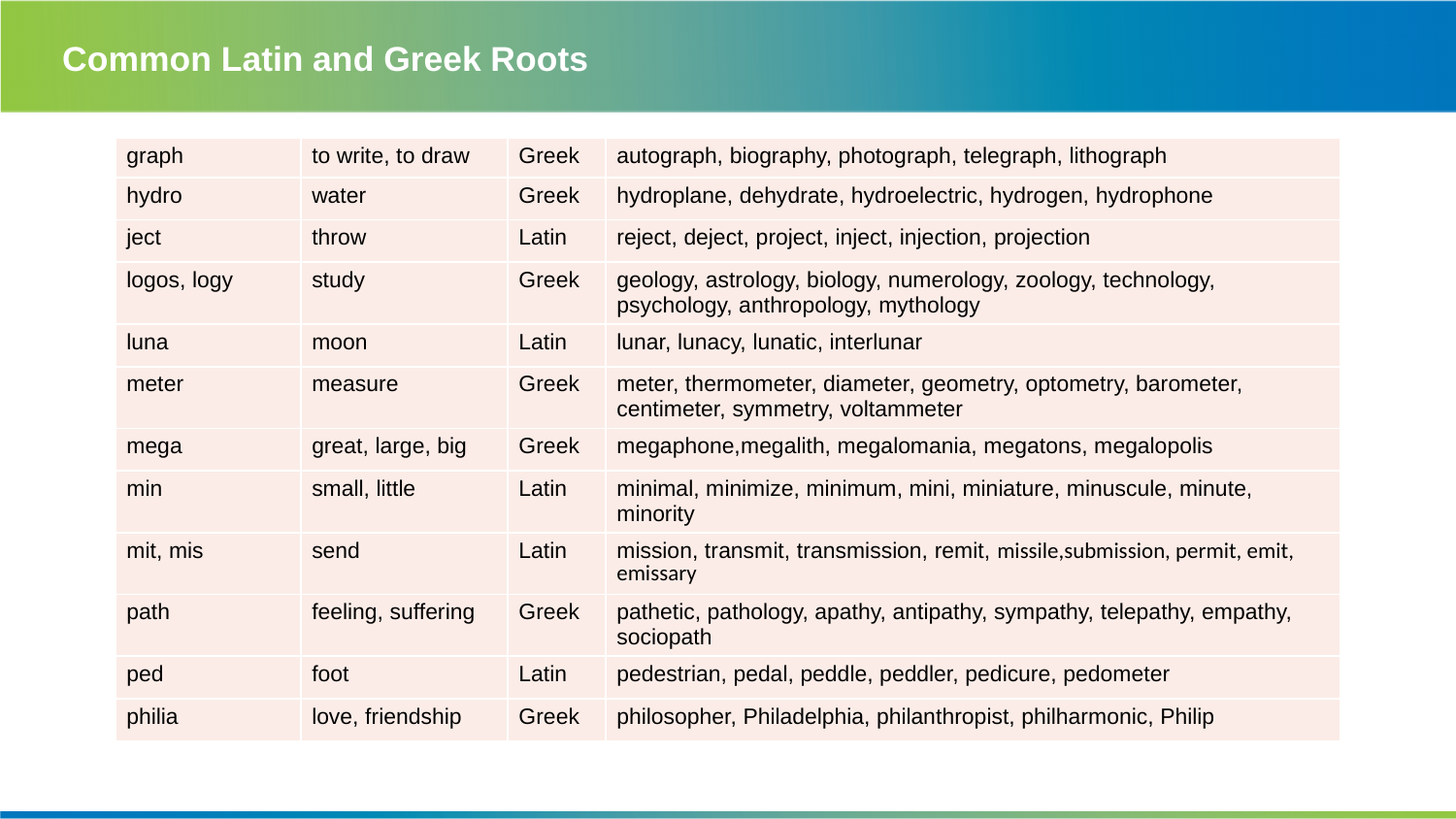

# Common Latin and Greek Roots
| graph | to write, to draw | Greek | autograph, biography, photograph, telegraph, lithograph |
| --- | --- | --- | --- |
| hydro | water | Greek | hydroplane, dehydrate, hydroelectric, hydrogen, hydrophone |
| ject | throw | Latin | reject, deject, project, inject, injection, projection |
| logos, logy | study | Greek | geology, astrology, biology, numerology, zoology, technology, psychology, anthropology, mythology |
| luna | moon | Latin | lunar, lunacy, lunatic, interlunar |
| meter | measure | Greek | meter, thermometer, diameter, geometry, optometry, barometer, centimeter, symmetry, voltammeter |
| mega | great, large, big | Greek | megaphone,megalith, megalomania, megatons, megalopolis |
| min | small, little | Latin | minimal, minimize, minimum, mini, miniature, minuscule, minute, minority |
| mit, mis | send | Latin | mission, transmit, transmission, remit, missile,submission, permit, emit, emissary |
| path | feeling, suffering | Greek | pathetic, pathology, apathy, antipathy, sympathy, telepathy, empathy, sociopath |
| ped | foot | Latin | pedestrian, pedal, peddle, peddler, pedicure, pedometer |
| philia | love, friendship | Greek | philosopher, Philadelphia, philanthropist, philharmonic, Philip |